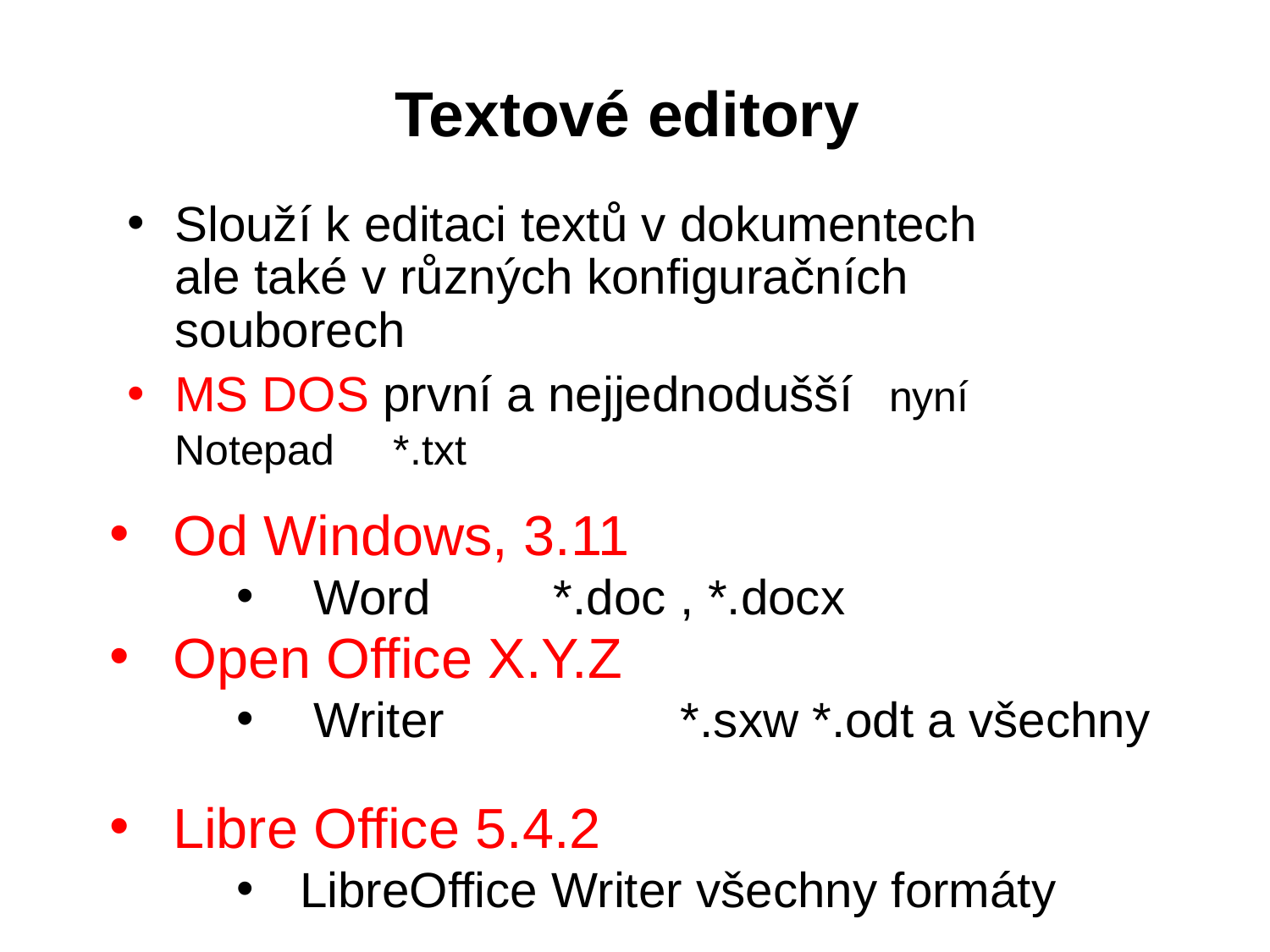

# Textové editory
Slouží k editaci textů v dokumentech ale také v různých konfiguračních souborech
MS DOS první a nejjednodušší   nyní Notepad     *.txt
Od Windows, 3.11
 Word        	*.doc	, *.docx
Open Office X.Y.Z
 Writer		*.sxw *.odt a všechny
	            typy MS
Libre Office 5.4.2
LibreOffice Writer všechny formáty